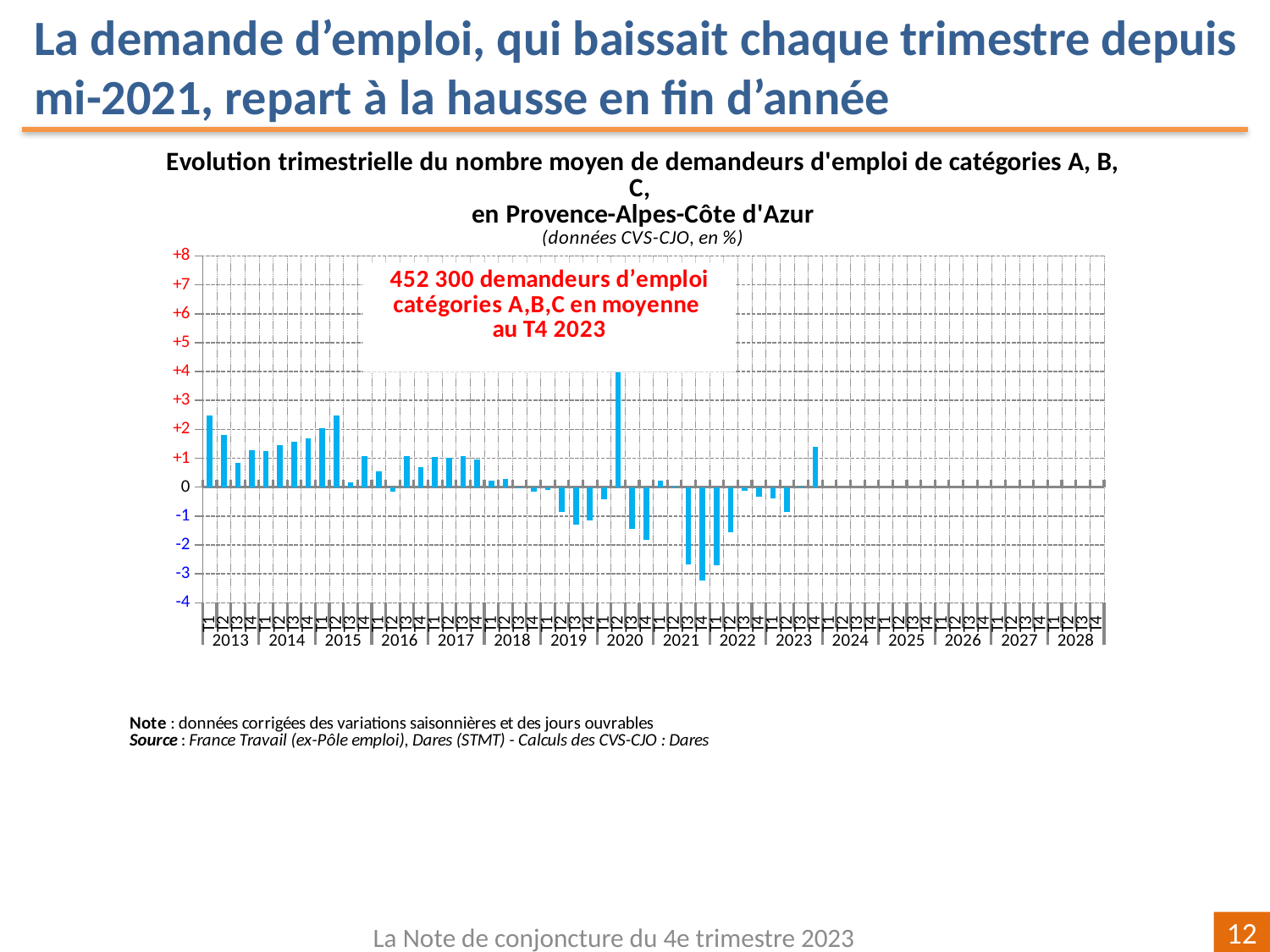

La demande d’emploi, qui baissait chaque trimestre depuis mi-2021, repart à la hausse en fin d’année

[unsupported chart]

La Note de conjoncture du 4e trimestre 2023
12